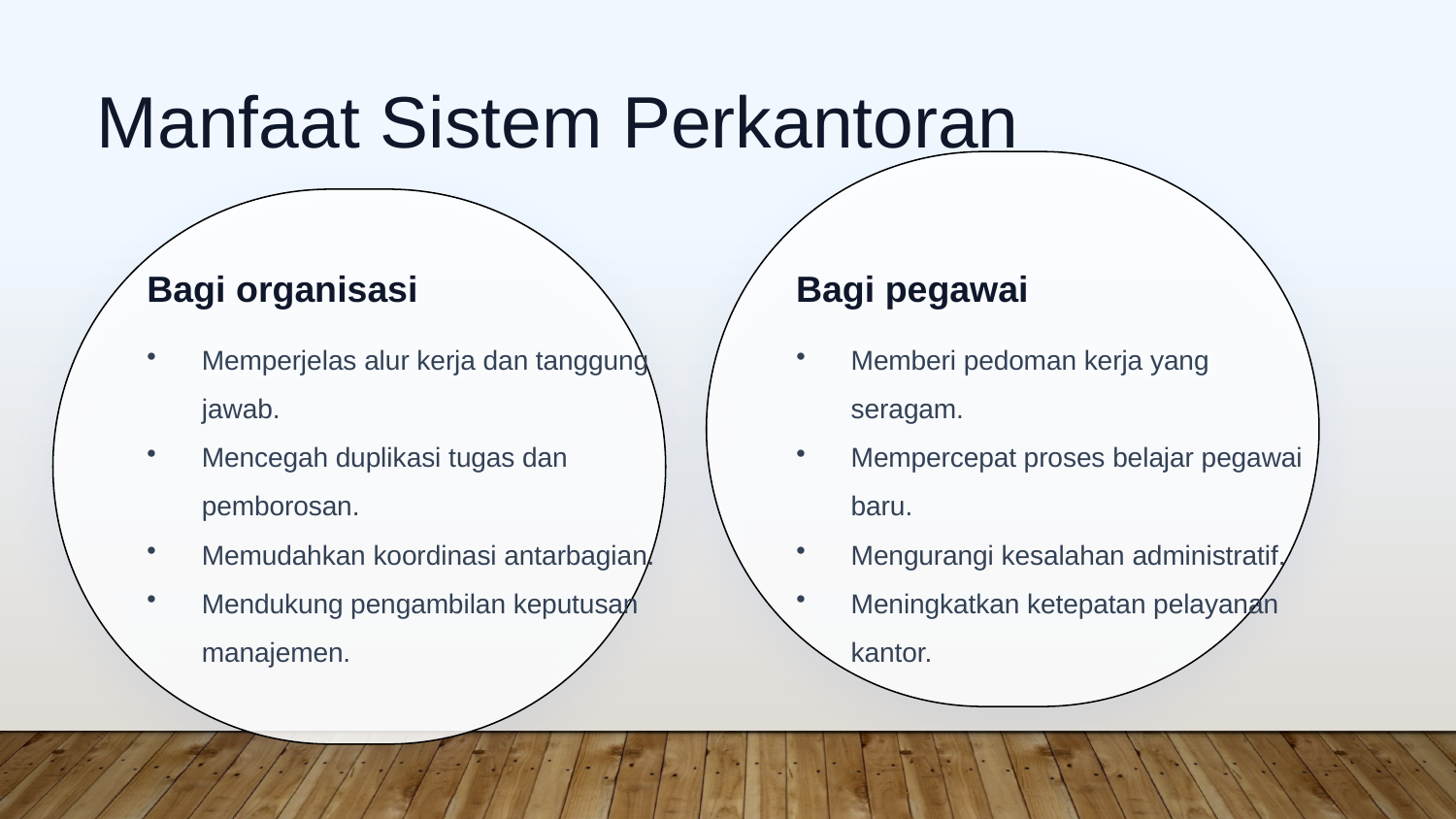

Manfaat Sistem Perkantoran

Bagi organisasi
Bagi pegawai
Memperjelas alur kerja dan tanggung jawab.
Mencegah duplikasi tugas dan pemborosan.
Memudahkan koordinasi antarbagian.
Mendukung pengambilan keputusan manajemen.
Memberi pedoman kerja yang seragam.
Mempercepat proses belajar pegawai baru.
Mengurangi kesalahan administratif.
Meningkatkan ketepatan pelayanan kantor.